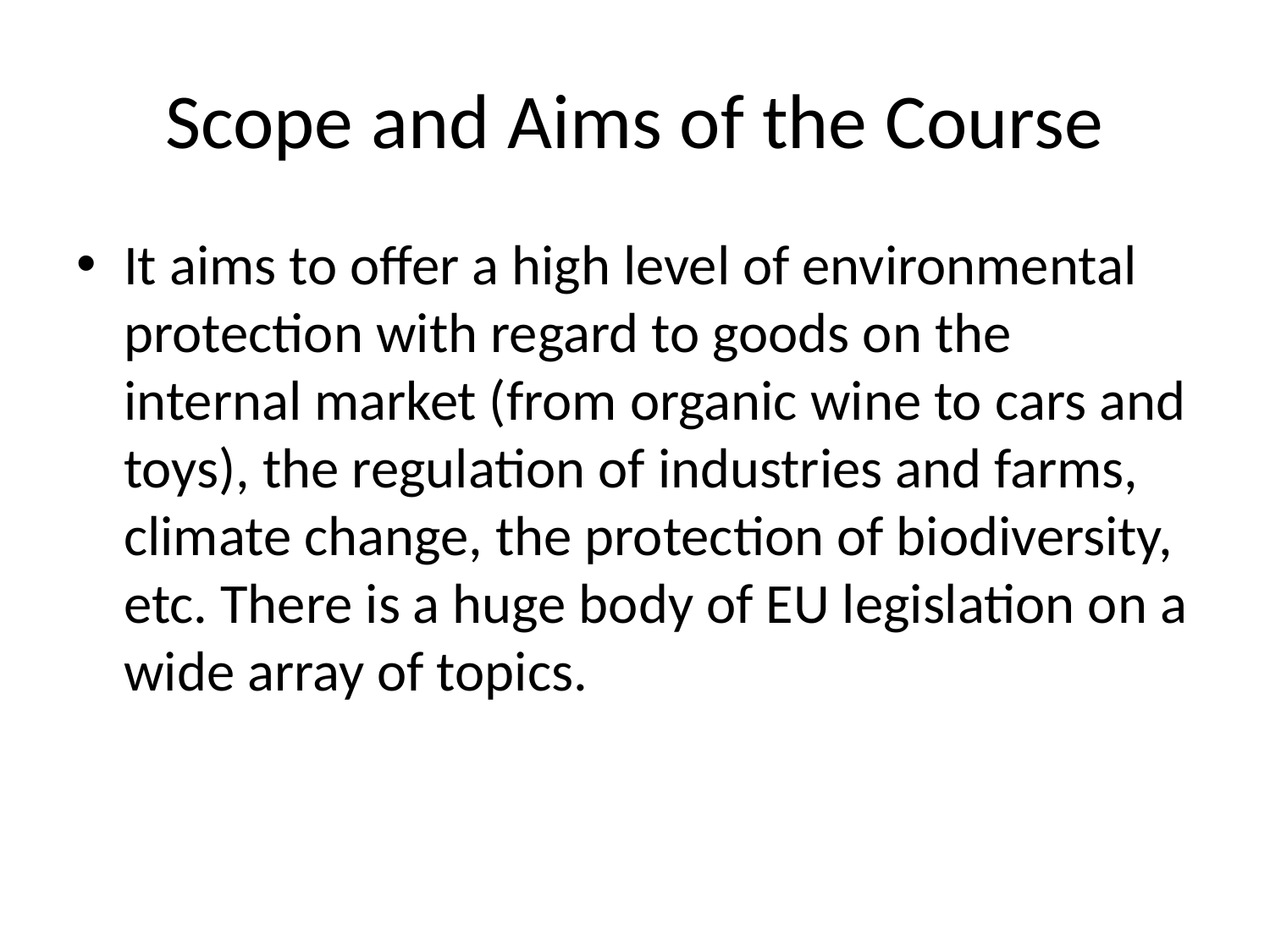

# Scope and Aims of the Course
It aims to offer a high level of environmental protection with regard to goods on the internal market (from organic wine to cars and toys), the regulation of industries and farms, climate change, the protection of biodiversity, etc. There is a huge body of EU legislation on a wide array of topics.